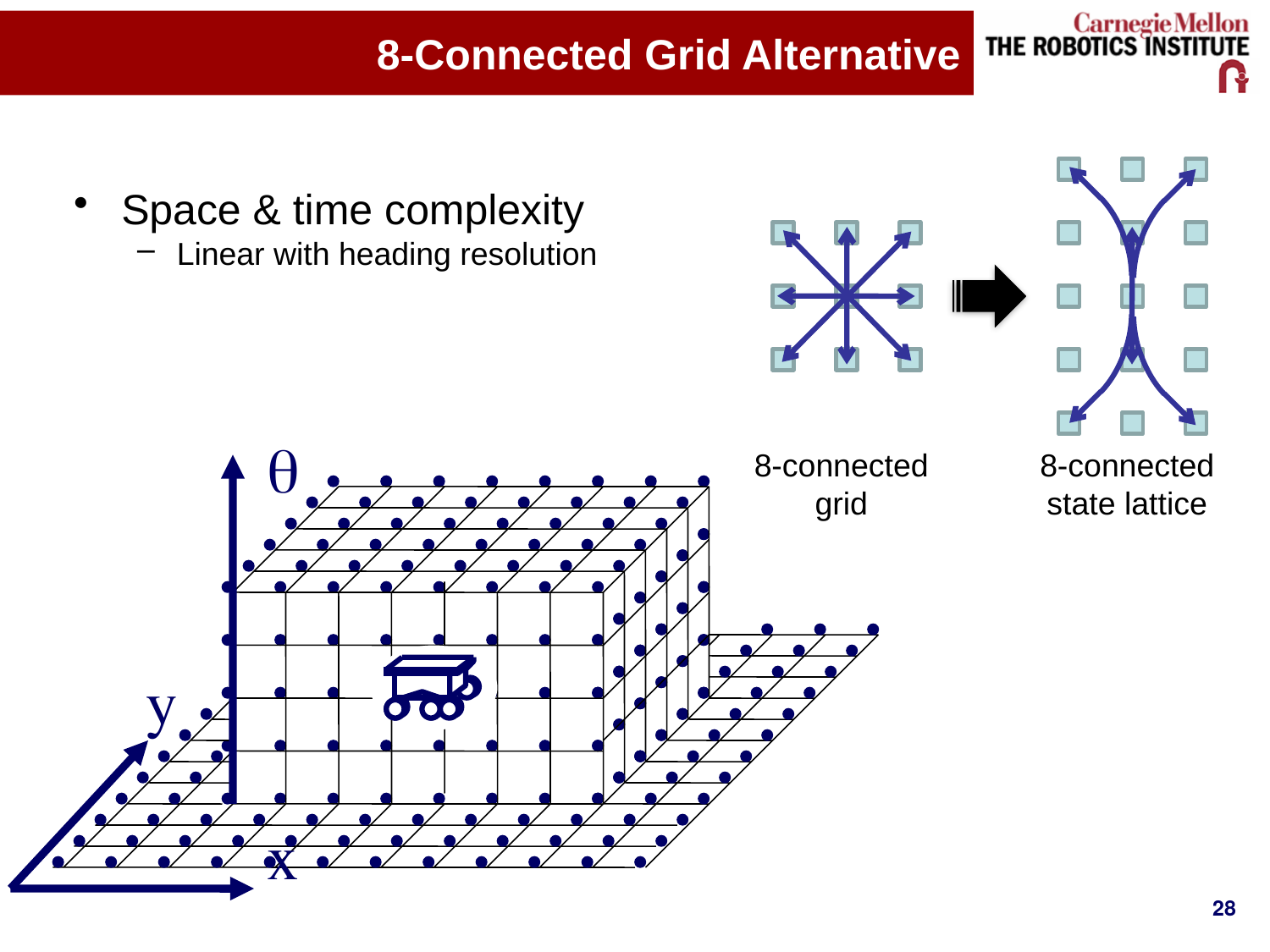

# 8-Connected Grid Alternative

Space & time complexity
Linear with heading resolution

θ
8-connected
grid
8-connected
state lattice

y

x

28